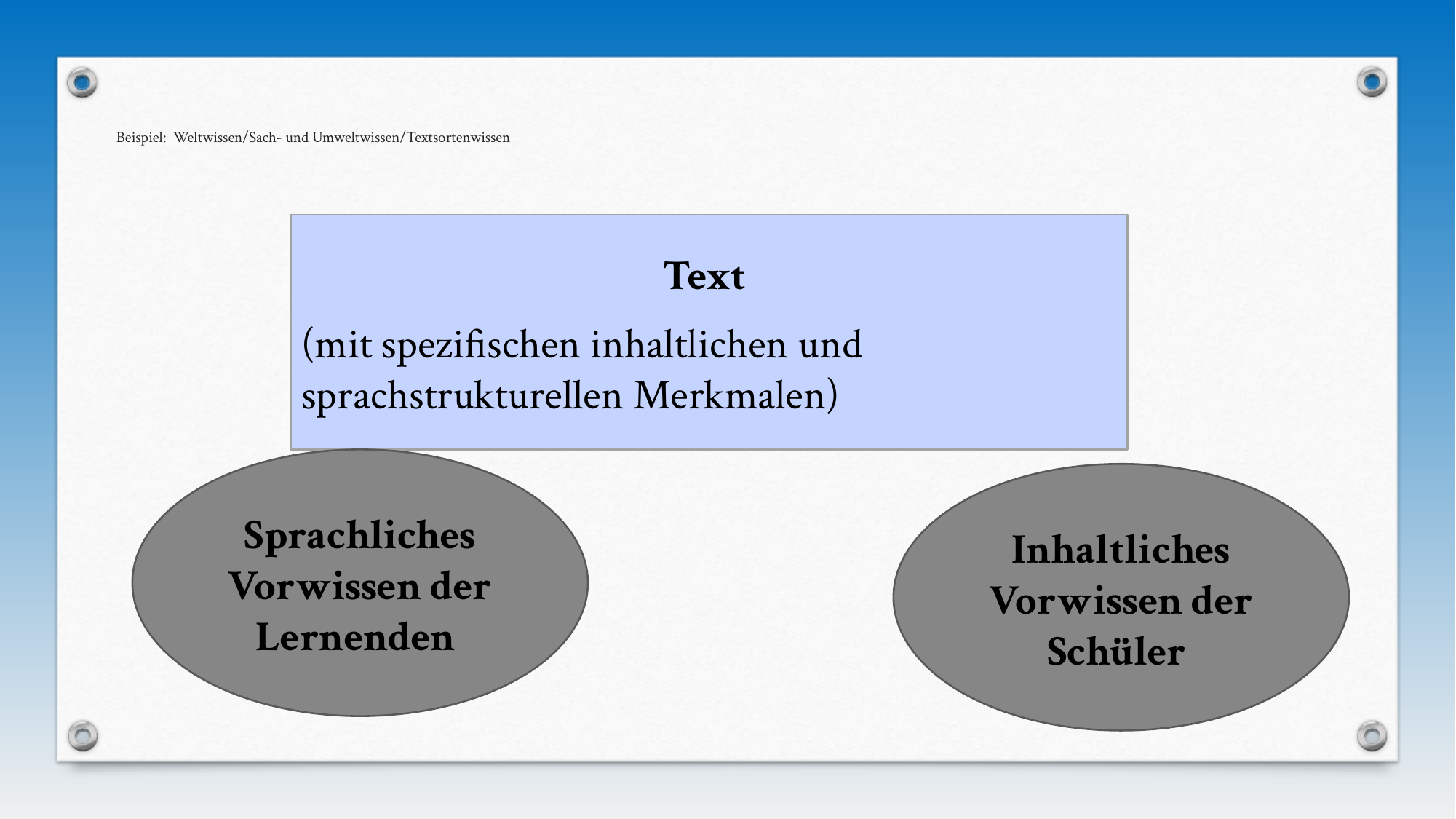

Beispiel:  Weltwissen/Sach- und Umweltwissen/Textsortenwissen
Text
(mit spezifischen inhaltlichen und sprachstrukturellen Merkmalen)
Sprachliches Vorwissen der Lernenden
Inhaltliches Vorwissen der Schüler